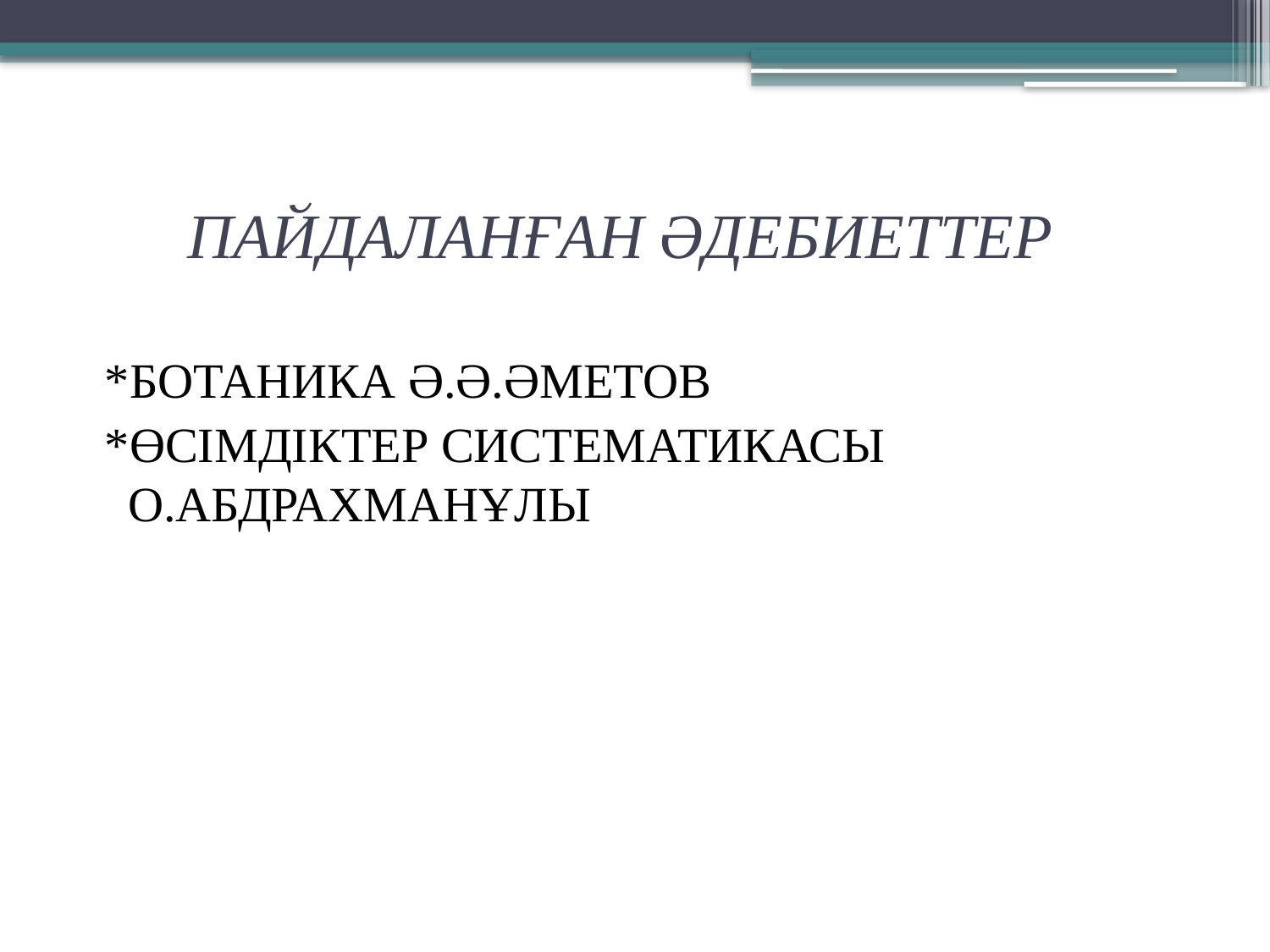

# ПАЙДАЛАНҒАН ӘДЕБИЕТТЕР
 *БОТАНИКА Ә.Ә.ӘМЕТОВ
 *ӨСІМДІКТЕР СИСТЕМАТИКАСЫ    О.АБДРАХМАНҰЛЫ